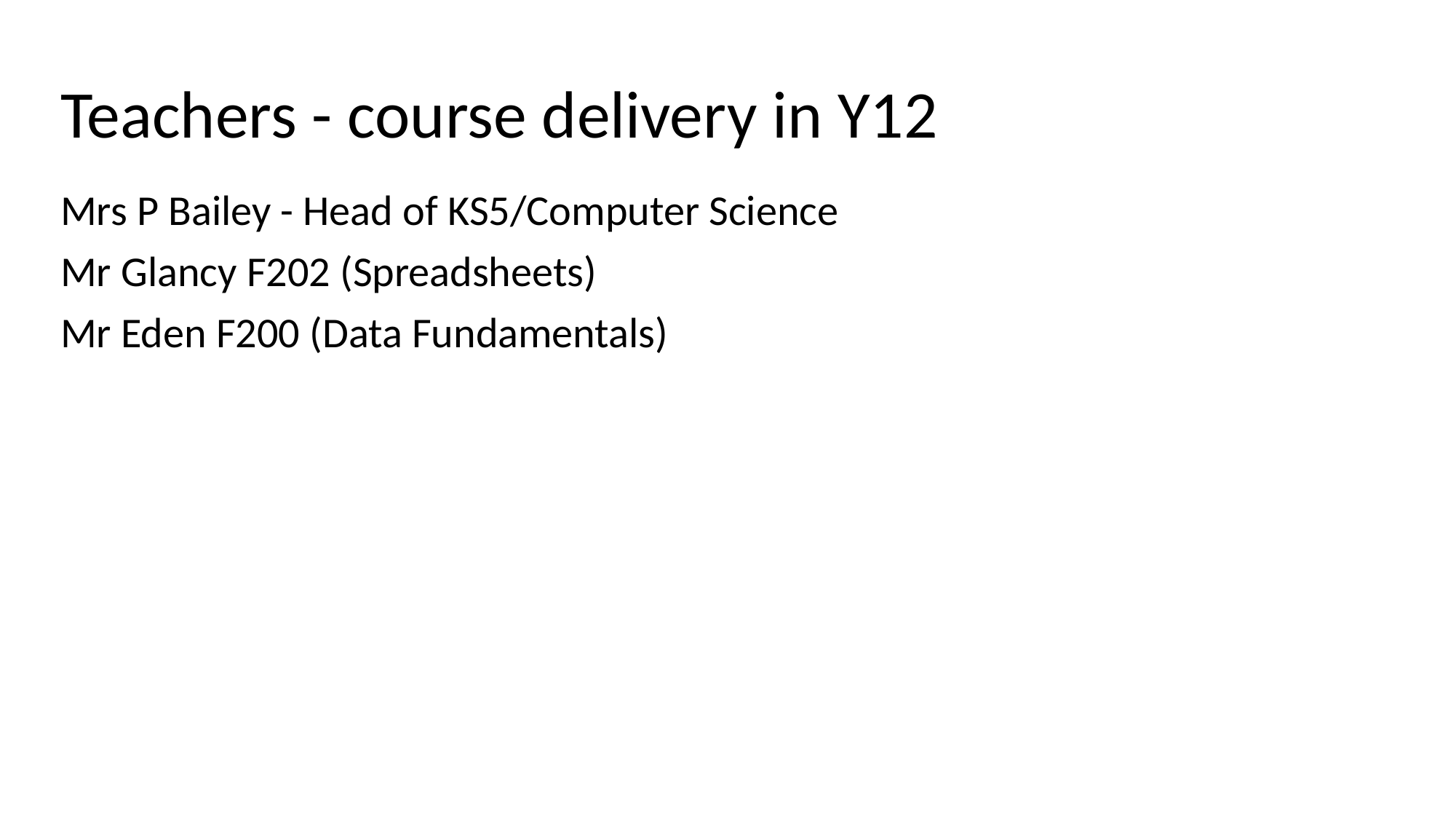

# Teachers - course delivery in Y12
Mrs P Bailey - Head of KS5/Computer Science
Mr Glancy F202 (Spreadsheets)
Mr Eden F200 (Data Fundamentals)